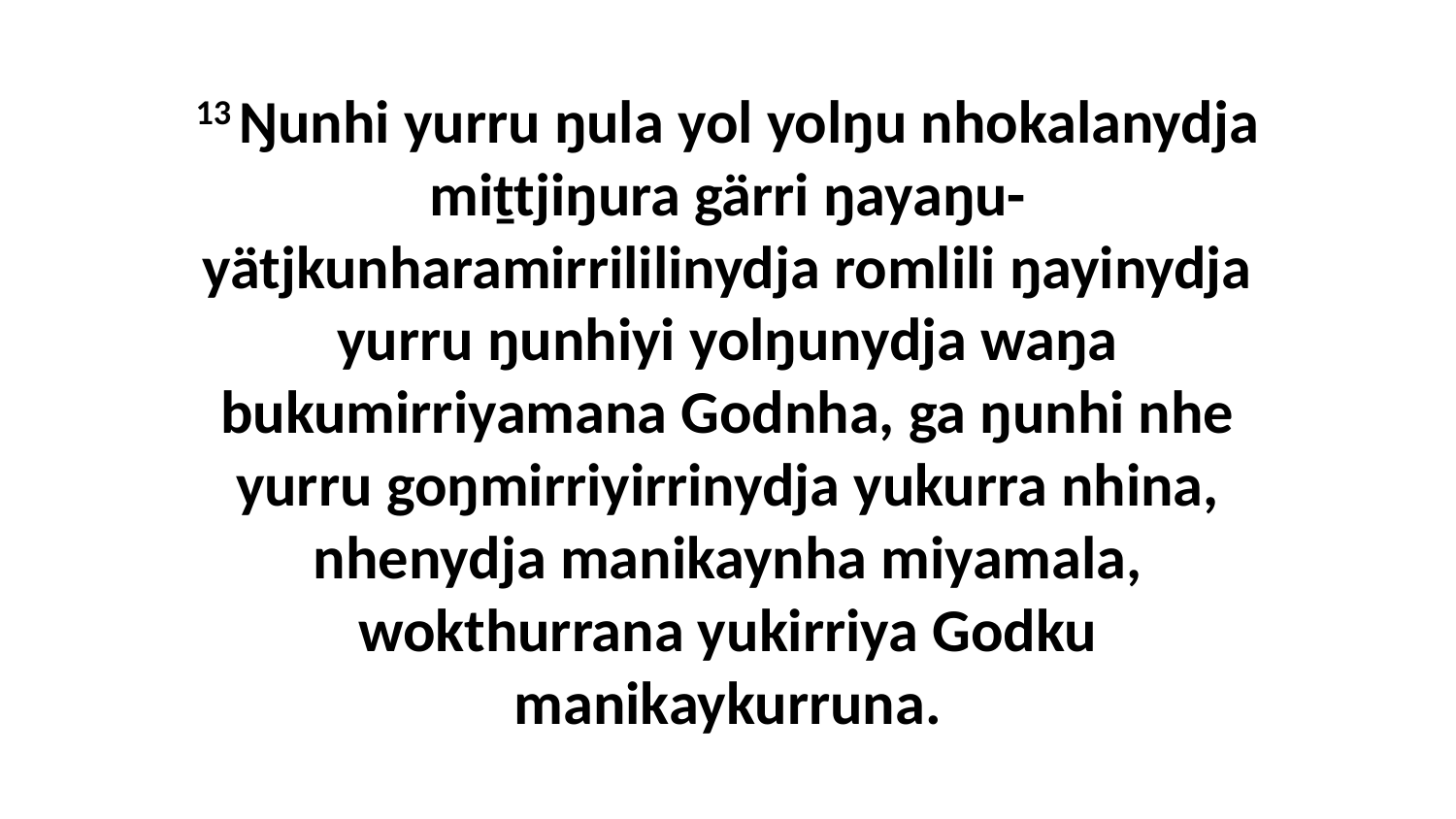

13 Ŋunhi yurru ŋula yol yolŋu nhokalanydja miṯtjiŋura gärri ŋayaŋu-yätjkunharamirrililinydja romlili ŋayinydja yurru ŋunhiyi yolŋunydja waŋa bukumirriyamana Godnha, ga ŋunhi nhe yurru goŋmirriyirrinydja yukurra nhina, nhenydja manikaynha miyamala, wokthurrana yukirriya Godku manikaykurruna.